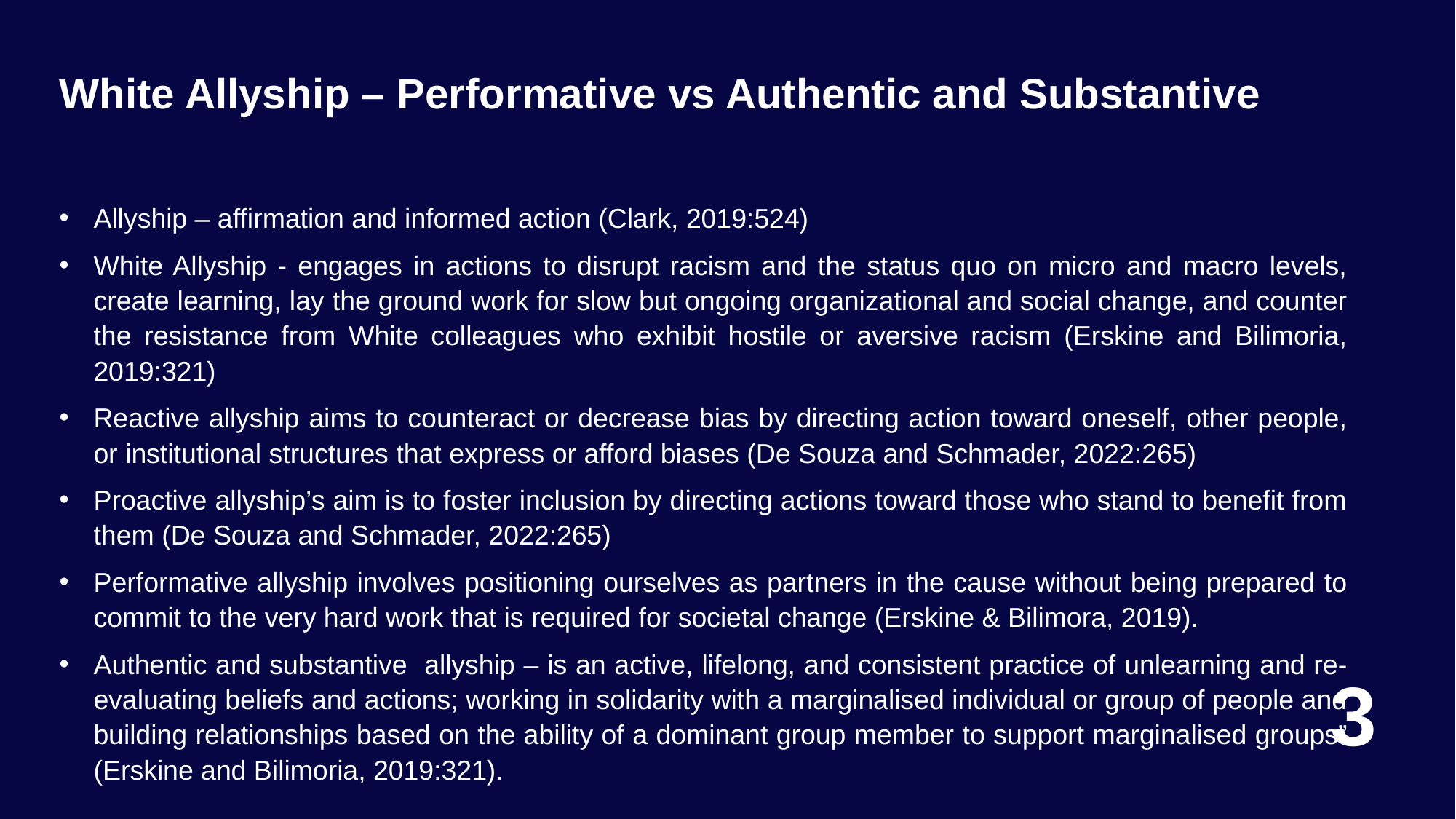

Slide Title 6
White Allyship – Performative vs Authentic and Substantive

Allyship – affirmation and informed action (Clark, 2019:524)
White Allyship - engages in actions to disrupt racism and the status quo on micro and macro levels, create learning, lay the ground work for slow but ongoing organizational and social change, and counter the resistance from White colleagues who exhibit hostile or aversive racism (Erskine and Bilimoria, 2019:321)
Reactive allyship aims to counteract or decrease bias by directing action toward oneself, other people, or institutional structures that express or afford biases (De Souza and Schmader, 2022:265)
Proactive allyship’s aim is to foster inclusion by directing actions toward those who stand to benefit from them (De Souza and Schmader, 2022:265)
Performative allyship involves positioning ourselves as partners in the cause without being prepared to commit to the very hard work that is required for societal change (Erskine & Bilimora, 2019).
Authentic and substantive  allyship – is an active, lifelong, and consistent practice of unlearning and re-evaluating beliefs and actions; working in solidarity with a marginalised individual or group of people and building relationships based on the ability of a dominant group member to support marginalised groups” (Erskine and Bilimoria, 2019:321).

3